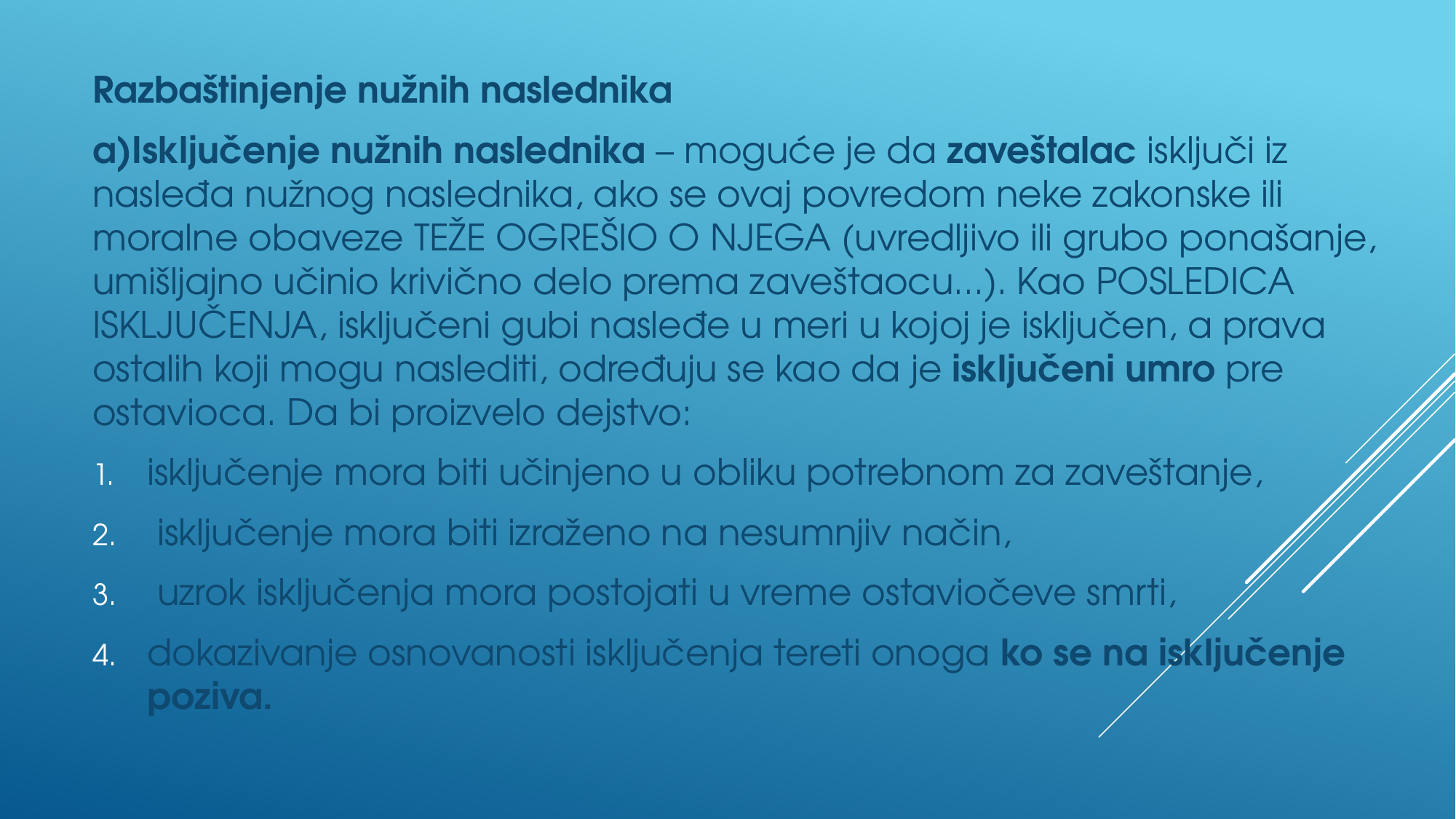

Razbaštinjenje nužnih naslednika
a)Isključenje nužnih naslednika – moguće je da zaveštalac isključi iz nasleđa nužnog naslednika, ako se ovaj povredom neke zakonske ili moralne obaveze TEŽE OGREŠIO O NJEGA (uvredljivo ili grubo ponašanje, umišljajno učinio krivično delo prema zaveštaocu...). Kao POSLEDICA ISKLJUČENJA, isključeni gubi nasleđe u meri u kojoj je isključen, a prava ostalih koji mogu naslediti, određuju se kao da je isključeni umro pre ostavioca. Da bi proizvelo dejstvo:
isključenje mora biti učinjeno u obliku potrebnom za zaveštanje,
 isključenje mora biti izraženo na nesumnjiv način,
 uzrok isključenja mora postojati u vreme ostaviočeve smrti,
dokazivanje osnovanosti isključenja tereti onoga ko se na isključenje poziva.